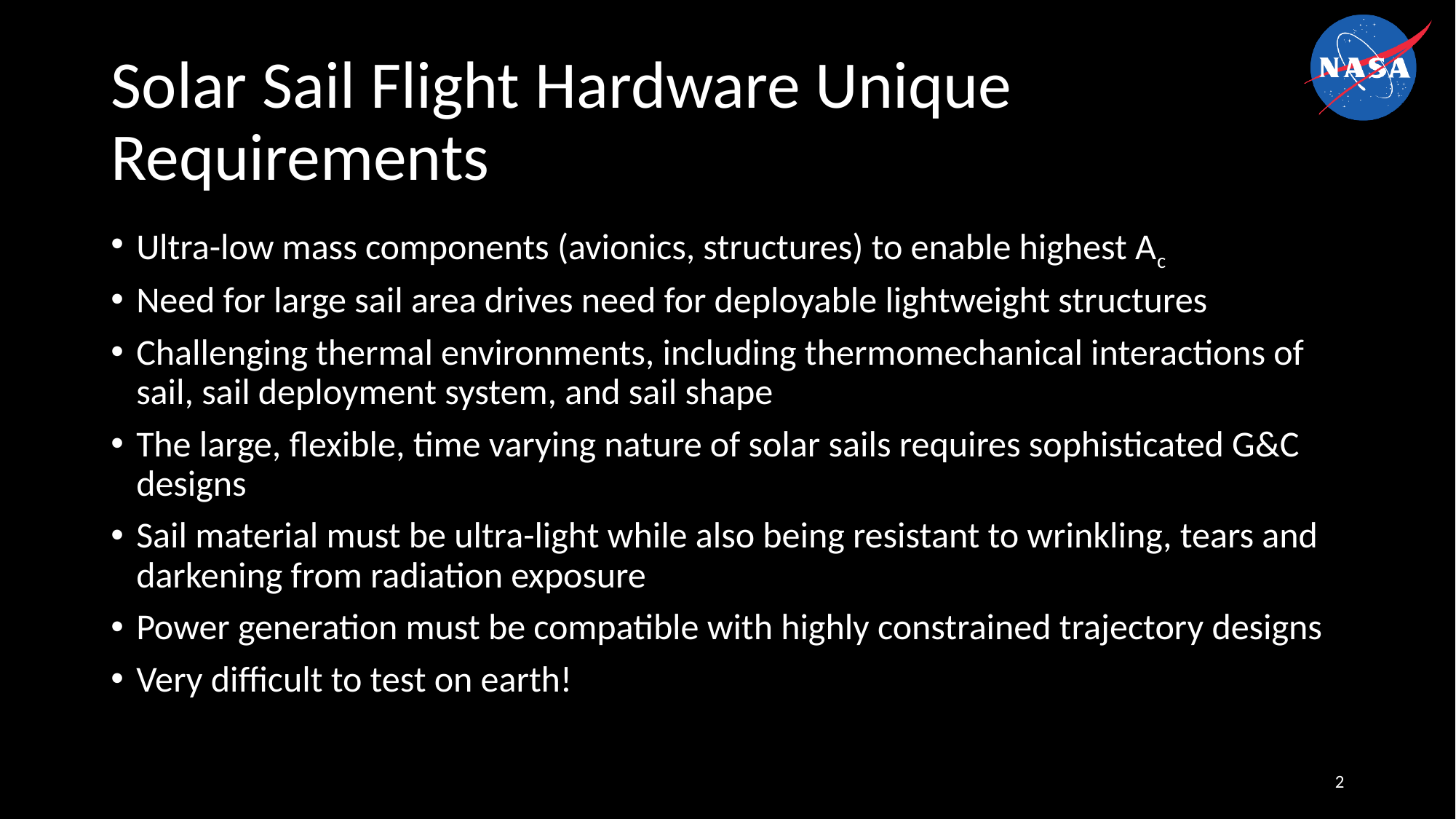

# Solar Sail Flight Hardware Unique Requirements
Ultra-low mass components (avionics, structures) to enable highest Ac
Need for large sail area drives need for deployable lightweight structures
Challenging thermal environments, including thermomechanical interactions of sail, sail deployment system, and sail shape
The large, flexible, time varying nature of solar sails requires sophisticated G&C designs
Sail material must be ultra-light while also being resistant to wrinkling, tears and darkening from radiation exposure
Power generation must be compatible with highly constrained trajectory designs
Very difficult to test on earth!

2